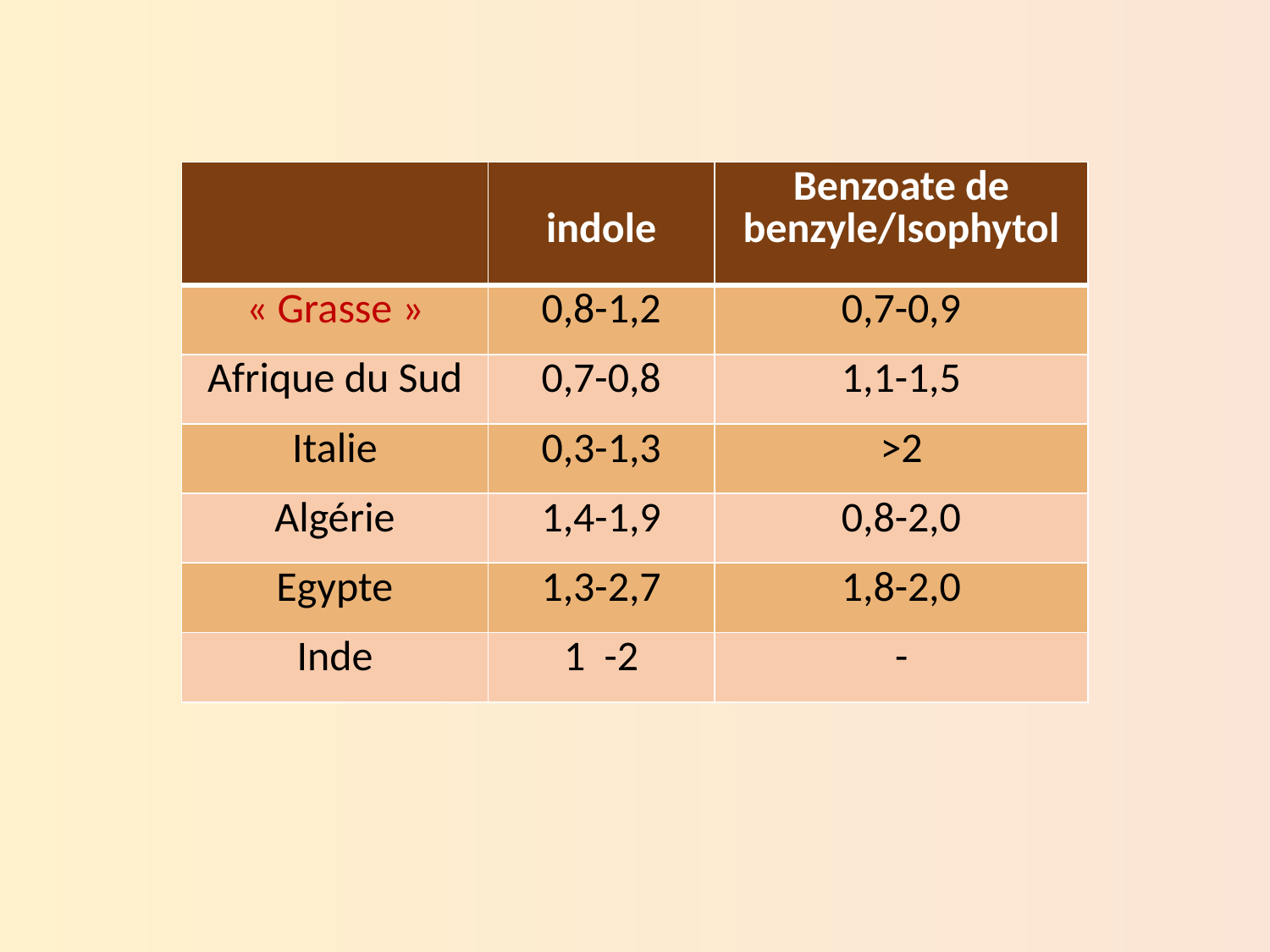

|  | indole | Benzoate de benzyle/Isophytol |
| --- | --- | --- |
| « Grasse » | 0,8-1,2 | 0,7-0,9 |
| Afrique du Sud | 0,7-0,8 | 1,1-1,5 |
| Italie | 0,3-1,3 | >2 |
| Algérie | 1,4-1,9 | 0,8-2,0 |
| Egypte | 1,3-2,7 | 1,8-2,0 |
| Inde | 1 -2 | - |